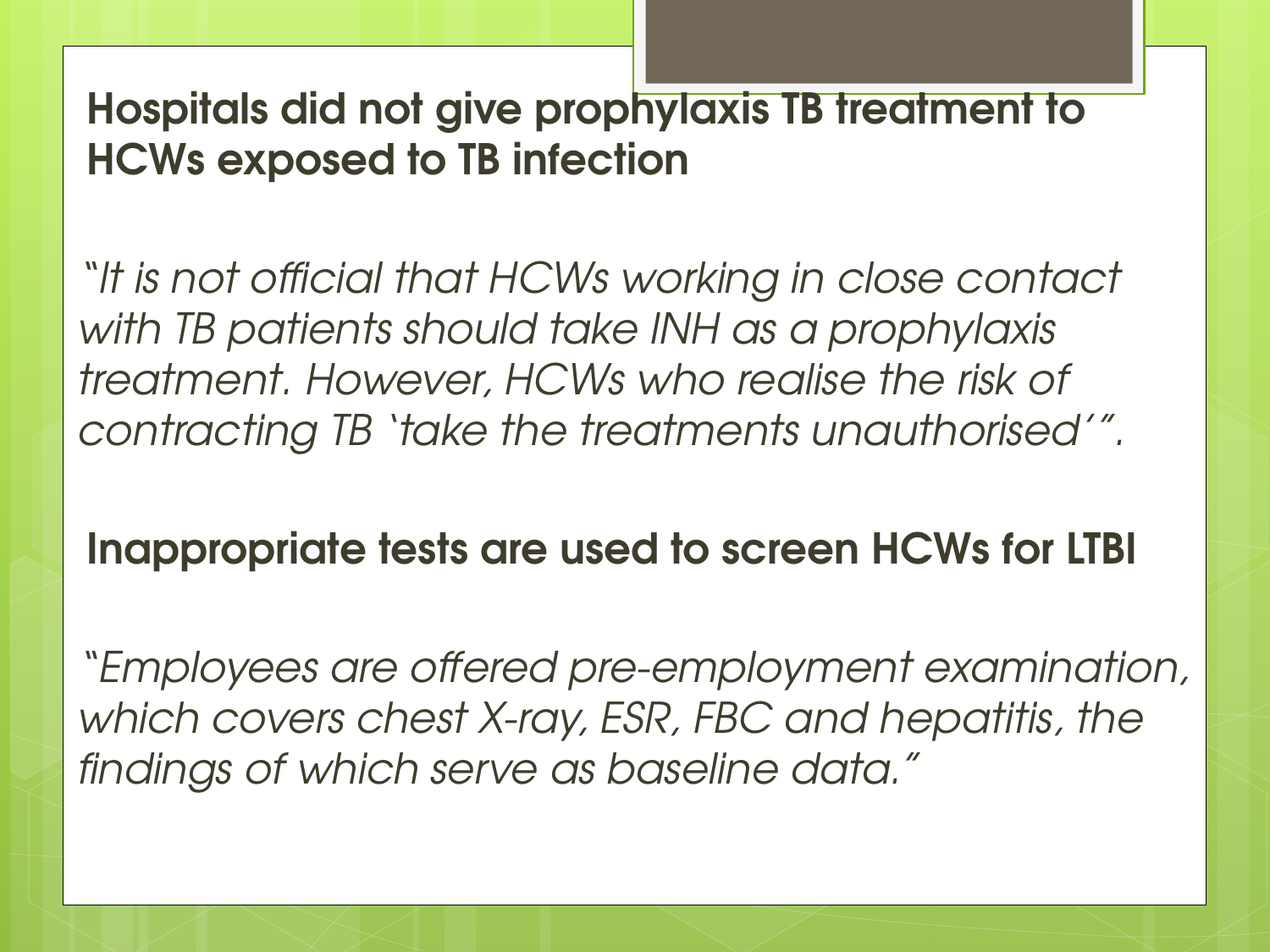

Hospitals did not give prophylaxis TB ­treatment to HCWs exposed to TB infection

“It is not official that HCWs working in close contact with TB patients should take INH as a prophylaxis treatment. However, HCWs who realise the risk of contracting TB ‘take the treatments unauthorised’”.

Inappropriate tests are used to screen HCWs for LTBI

“Employees are offered pre-employment examination, which covers chest X-ray, ESR, FBC and hepatitis, the findings of which serve as baseline data.”